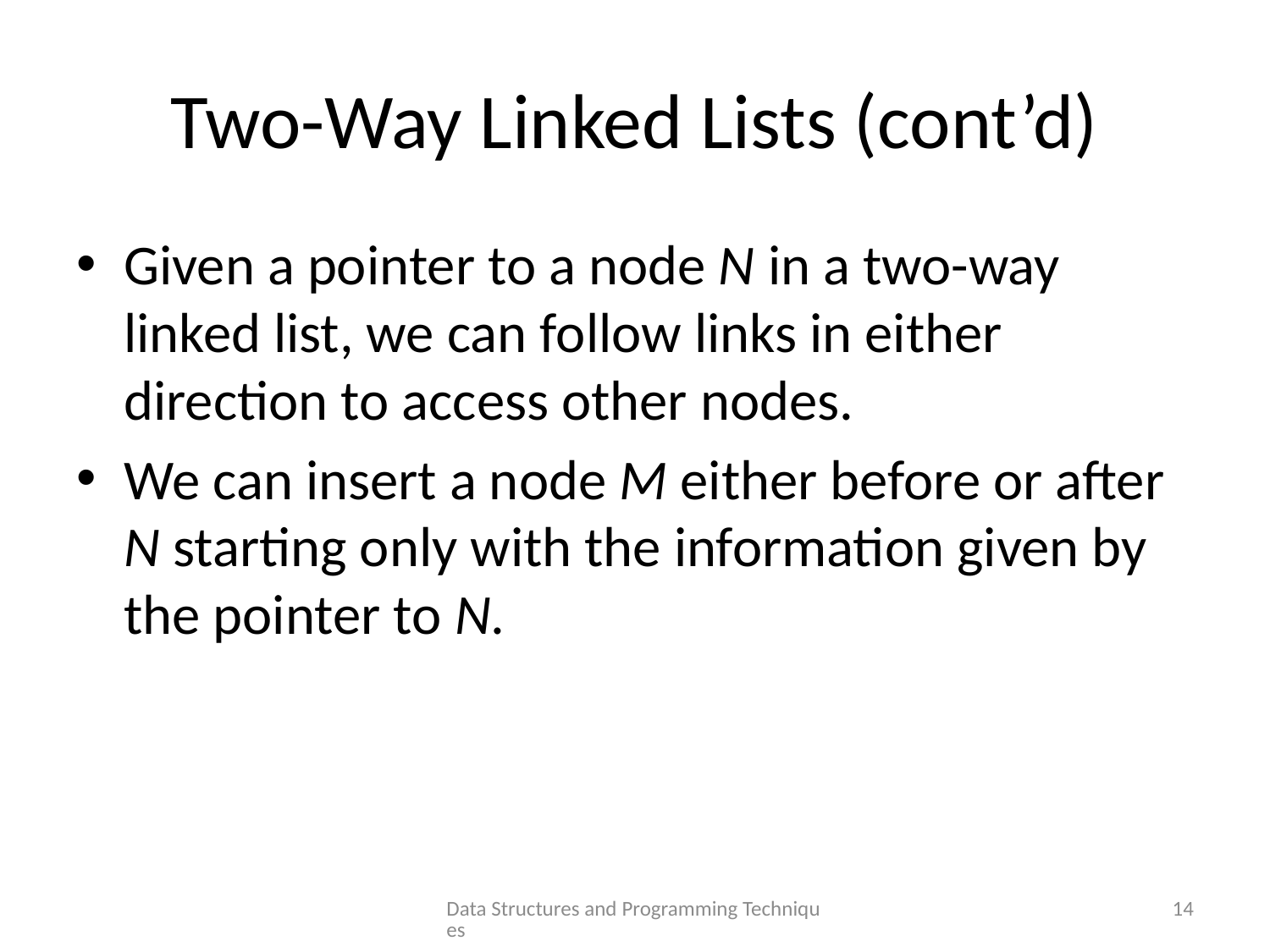

# Two-Way Linked Lists (cont’d)
Given a pointer to a node N in a two-way linked list, we can follow links in either direction to access other nodes.
We can insert a node M either before or after N starting only with the information given by the pointer to N.
Data Structures and Programming Techniques
14